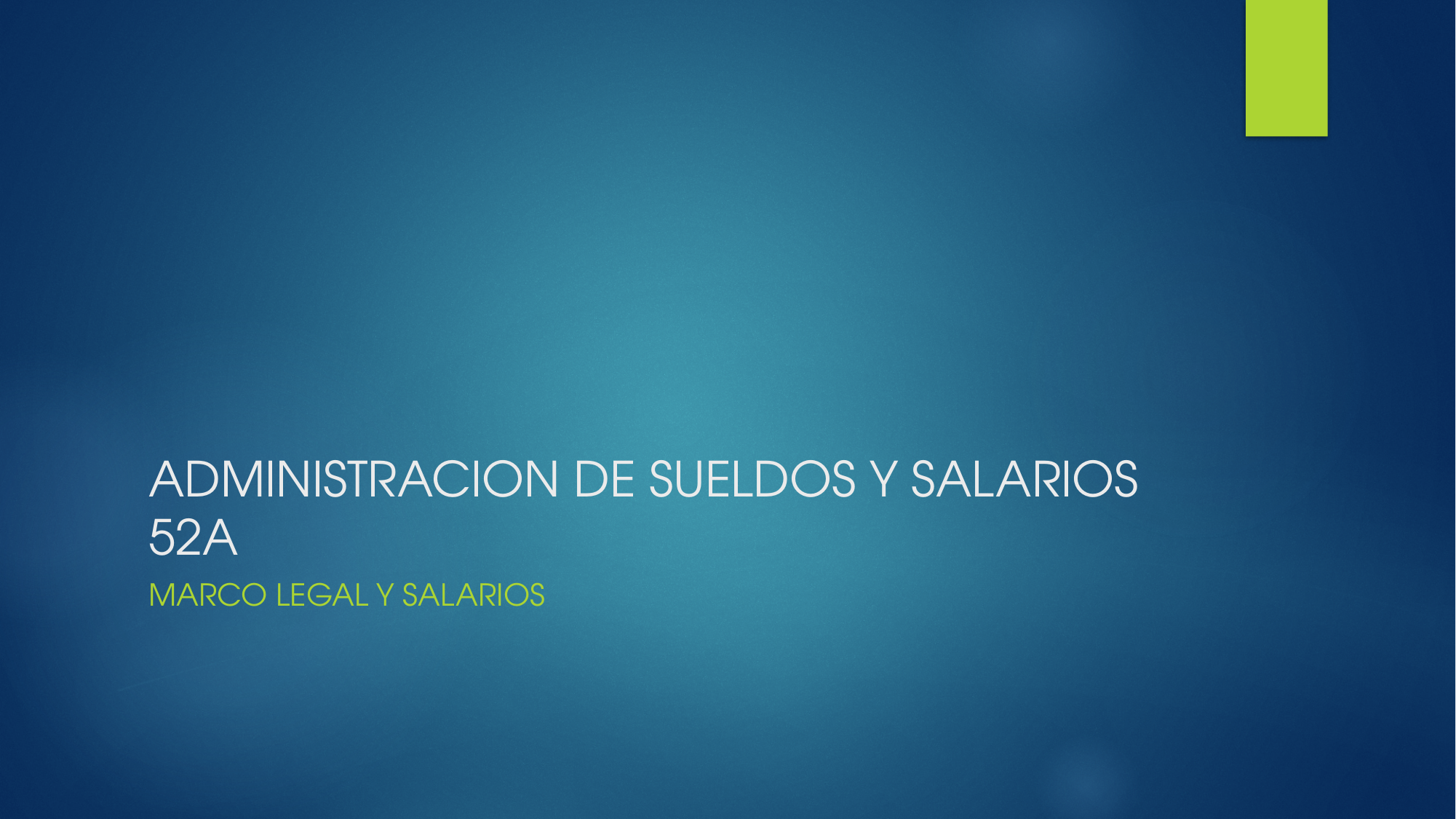

# ADMINISTRACION DE SUELDOS Y SALARIOS 52A
MARCO LEGAL Y SALARIOS